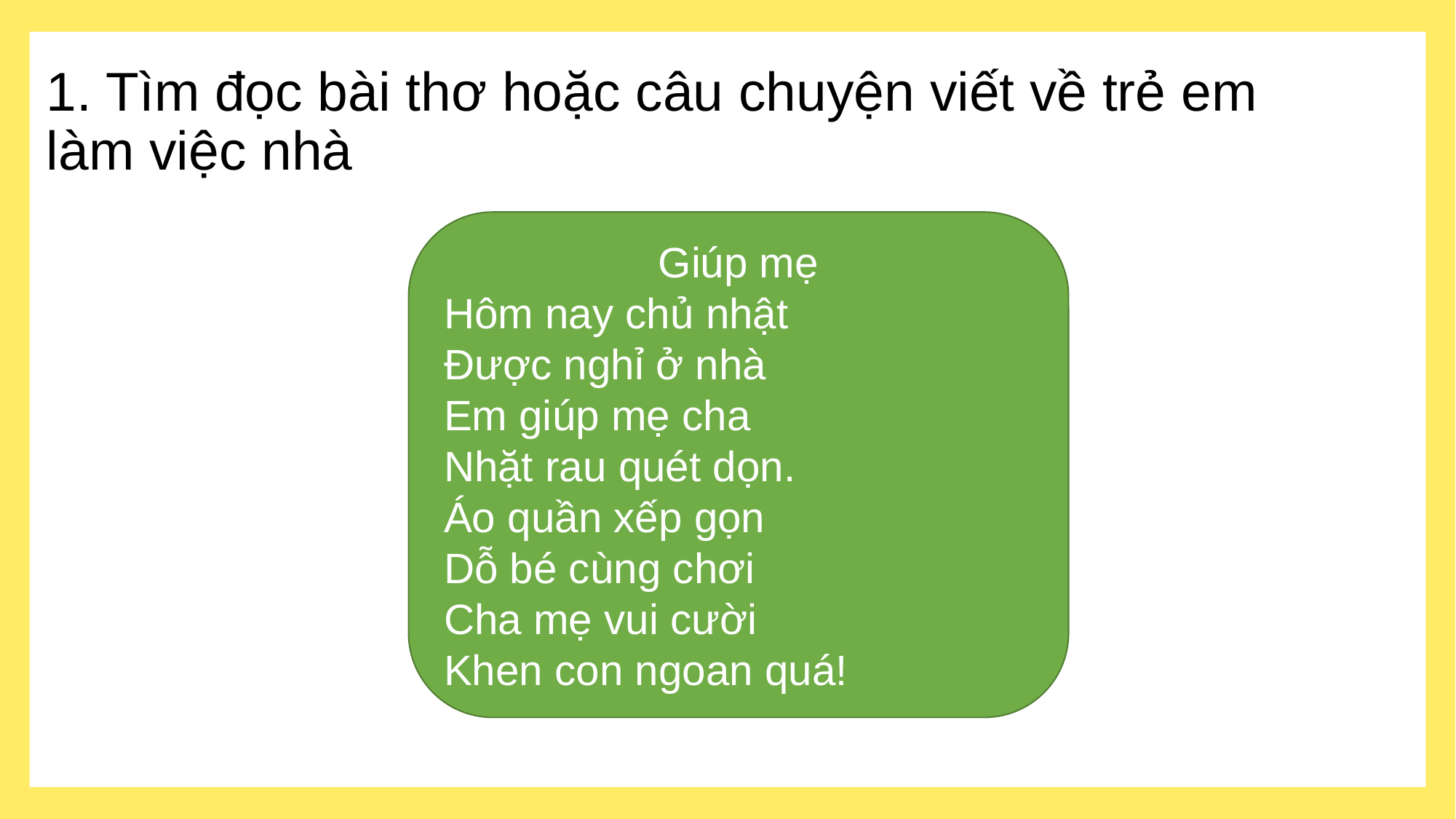

# 1. Tìm đọc bài thơ hoặc câu chuyện viết về trẻ em làm việc nhà
Giúp mẹ
Hôm nay chủ nhật
Được nghỉ ở nhà
Em giúp mẹ cha
Nhặt rau quét dọn.
Áo quần xếp gọn
Dỗ bé cùng chơi
Cha mẹ vui cười
Khen con ngoan quá!